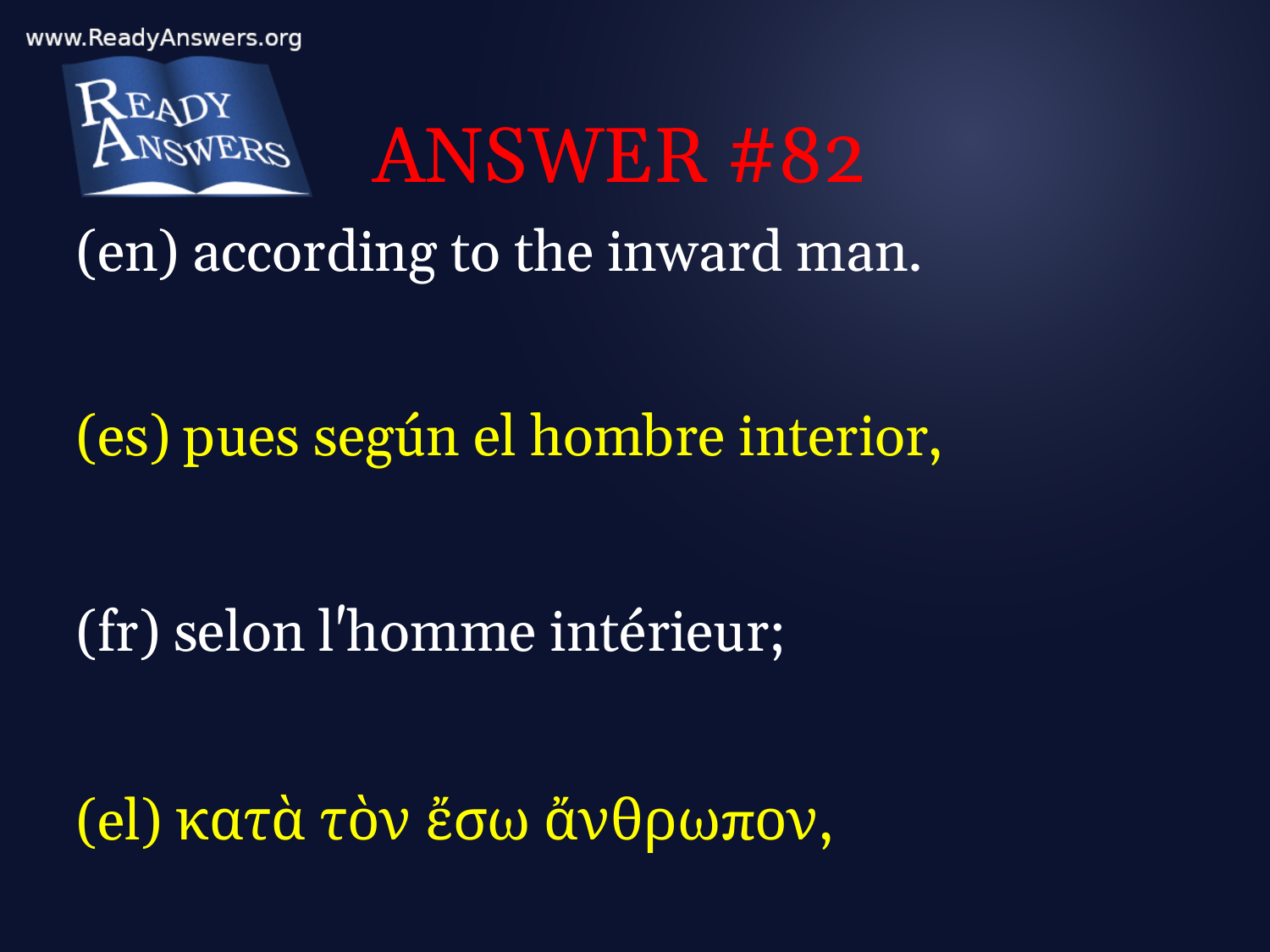

# ANSWER #82
(en) according to the inward man.
(es) pues según el hombre interior,
(fr) selon l'homme intérieur;
(el) κατὰ τὸν ἔσω ἄνθρωπον,